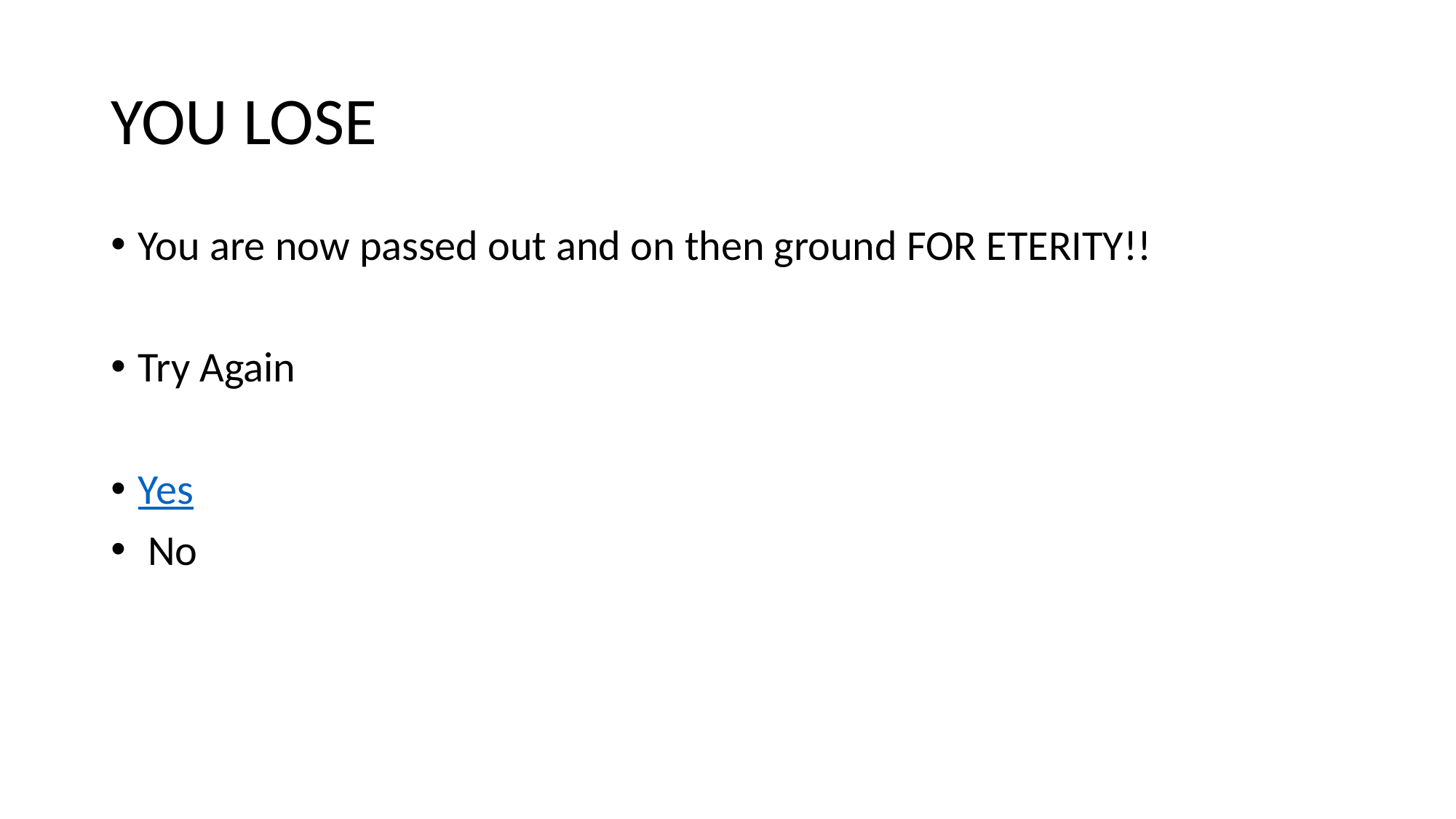

# YOU LOSE
You are now passed out and on then ground FOR ETERITY!!

Try Again

Yes
 No